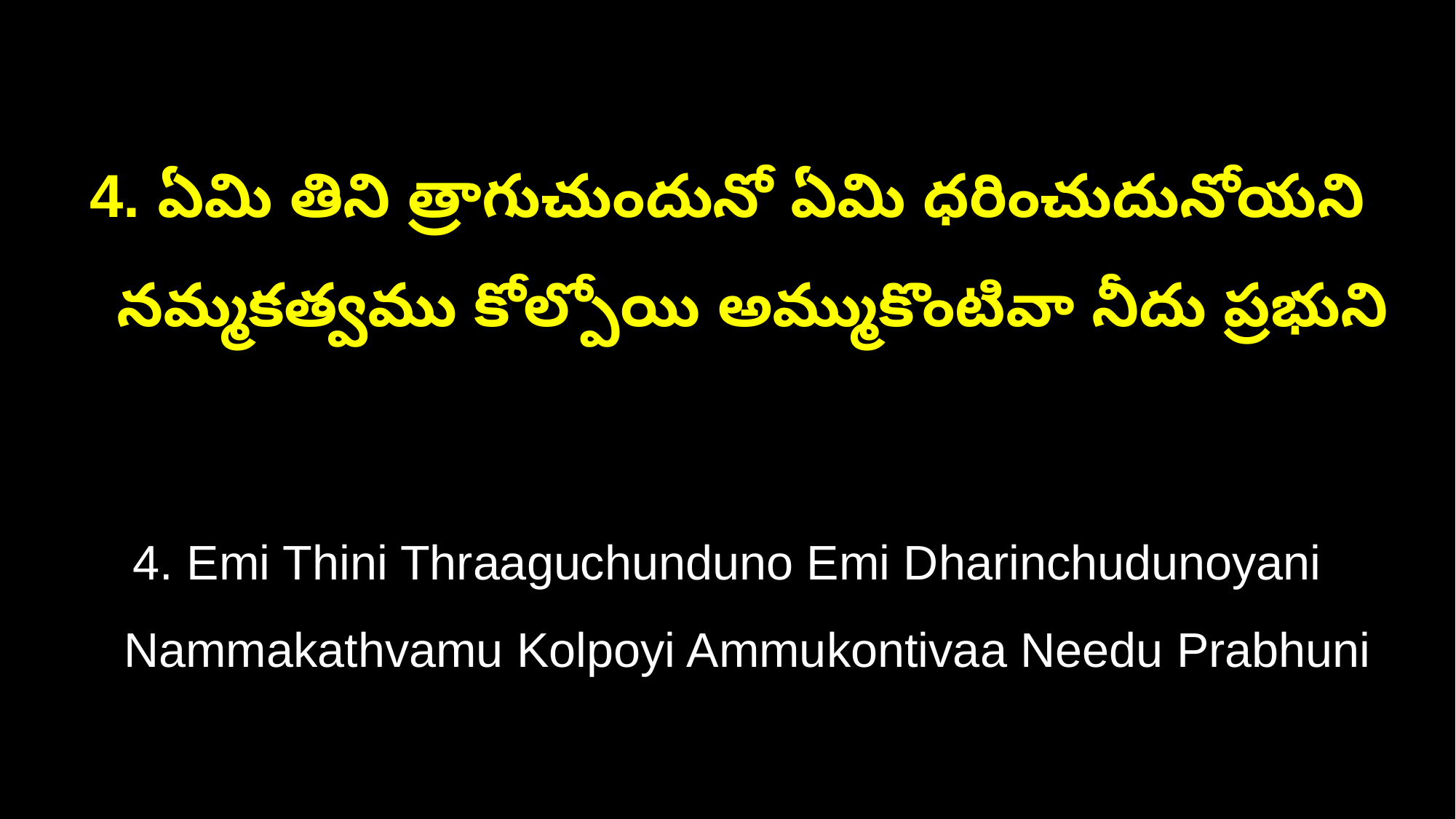

4. ఏమి తిని త్రాగుచుందునో ఏమి ధరించుదునోయని
   నమ్మకత్వము కోల్పోయి అమ్ముకొంటివా నీదు ప్రభుని
4. Emi Thini Thraaguchunduno Emi Dharinchudunoyani
   Nammakathvamu Kolpoyi Ammukontivaa Needu Prabhuni